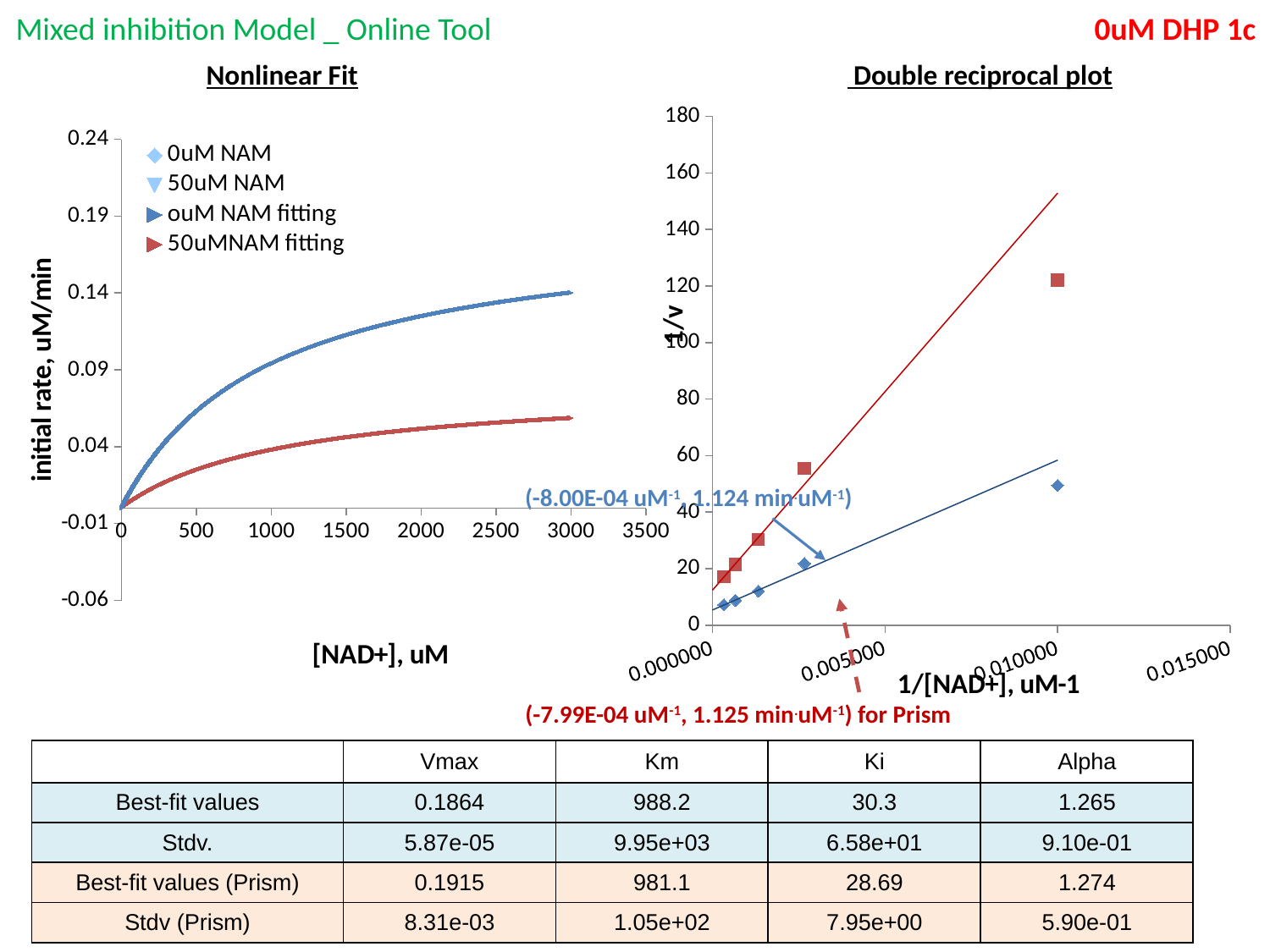

Mixed inhibition Model _ Online Tool
0uM DHP 1c
Nonlinear Fit                                                                              Double reciprocal plot

### Chart

| Category |  |  |  |  |
|---|---|---|---|---|

### Chart

| Category |  |  |  |  |
|---|---|---|---|---|
(-8.00E-04 uM-1, 1.124 min.uM-1)
(-7.99E-04 uM-1, 1.125 min.uM-1) for Prism
|  | Vmax | Km | Ki | Alpha |
| --- | --- | --- | --- | --- |
| Best-fit values | 0.1864 | 988.2 | 30.3 | 1.265 |
| Stdv. | 5.87e-05 | 9.95e+03 | 6.58e+01 | 9.10e-01 |
| Best-fit values (Prism) | 0.1915 | 981.1 | 28.69 | 1.274 |
| Stdv (Prism) | 8.31e-03 | 1.05e+02 | 7.95e+00 | 5.90e-01 |